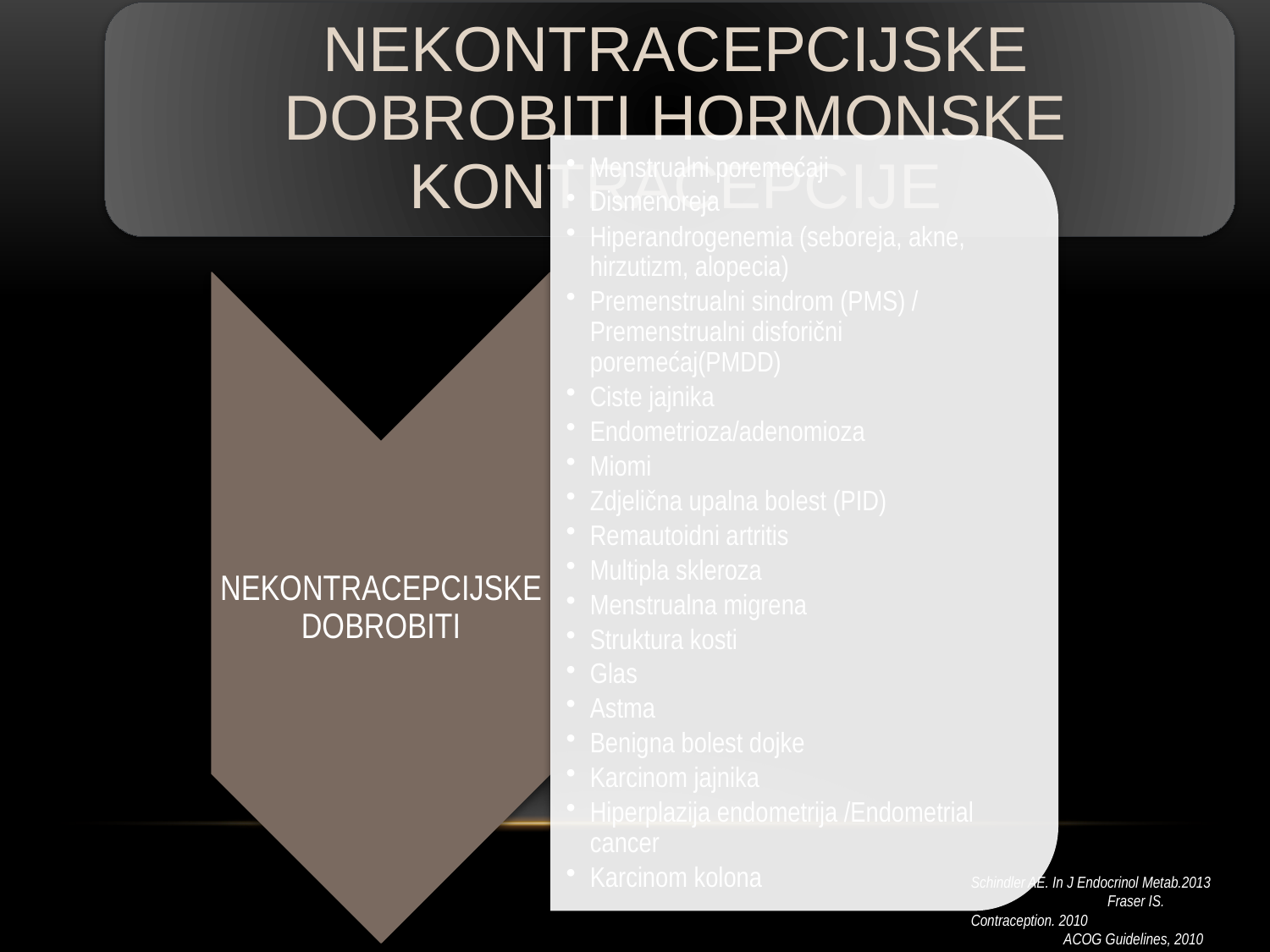

NEKONTRACEPCIJSKE DOBROBITI HORMONSKE KONTRACEPCIJE
NEKONTRACEPCIJSKEDOBROBITI
Menstrualni poremećaji
Dismenoreja
Hiperandrogenemia (seboreja, akne, hirzutizm, alopecia)
Premenstrualni sindrom (PMS) / Premenstrualni disforični poremećaj(PMDD)
Ciste jajnika
Endometrioza/adenomioza
Miomi
Zdjelična upalna bolest (PID)
Remautoidni artritis
Multipla skleroza
Menstrualna migrena
Struktura kosti
Glas
Astma
Benigna bolest dojke
Karcinom jajnika
Hiperplazija endometrija /Endometrial cancer
Karcinom kolona
Schindler AE. In J Endocrinol Metab.2013                                             Fraser IS. Contraception. 2010                                                                   ACOG Guidelines, 2010